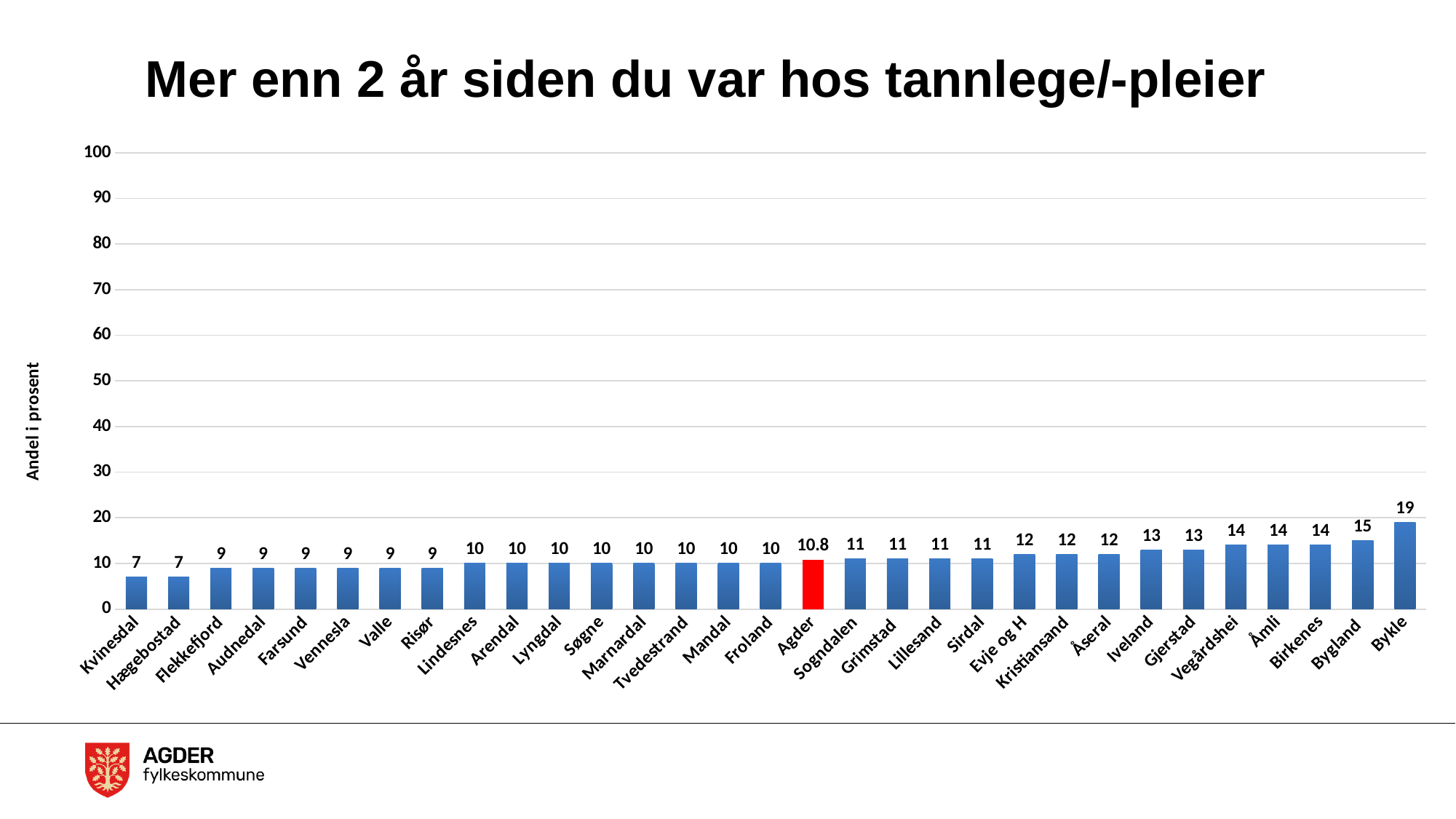

# Mer enn 2 år siden du var hos tannlege/-pleier

### Chart

| Category | Totalt |
|---|---|
| Kvinesdal | 7.0 |
| Hægebostad | 7.0 |
| Flekkefjord | 9.0 |
| Audnedal | 9.0 |
| Farsund | 9.0 |
| Vennesla | 9.0 |
| Valle | 9.0 |
| Risør | 9.0 |
| Lindesnes | 10.0 |
| Arendal | 10.0 |
| Lyngdal | 10.0 |
| Søgne | 10.0 |
| Marnardal | 10.0 |
| Tvedestrand | 10.0 |
| Mandal | 10.0 |
| Froland | 10.0 |
| Agder | 10.8 |
| Sogndalen | 11.0 |
| Grimstad  | 11.0 |
| Lillesand | 11.0 |
| Sirdal | 11.0 |
| Evje og H | 12.0 |
| Kristiansand | 12.0 |
| Åseral | 12.0 |
| Iveland | 13.0 |
| Gjerstad | 13.0 |
| Vegårdshei | 14.0 |
| Åmli | 14.0 |
| Birkenes | 14.0 |
| Bygland  | 15.0 |
| Bykle | 19.0 |